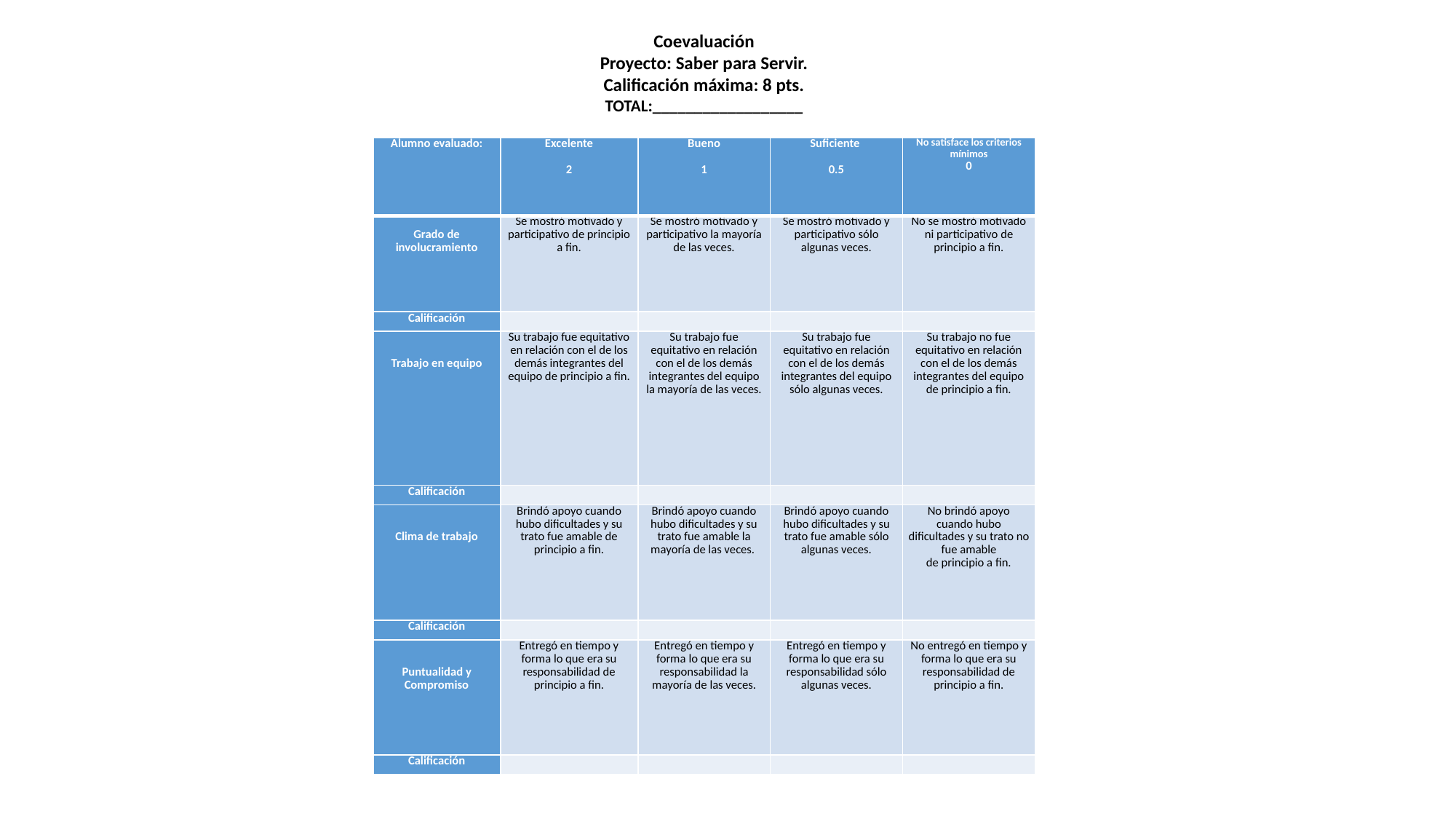

Coevaluación
Proyecto: Saber para Servir.
Calificación máxima: 8 pts.
TOTAL:__________________
| Alumno evaluado: | Excelente   2 | Bueno   1 | Suficiente   0.5 | No satisface los criterios mínimos 0 |
| --- | --- | --- | --- | --- |
| Grado de involucramiento | Se mostró motivado y participativo de principio a fin. | Se mostró motivado y participativo la mayoría de las veces. | Se mostró motivado y participativo sólo algunas veces. | No se mostró motivado ni participativo de principio a fin. |
| Calificación |  |  |  |  |
| Trabajo en equipo | Su trabajo fue equitativo en relación con el de los demás integrantes del equipo de principio a fin. | Su trabajo fue equitativo en relación con el de los demás integrantes del equipo la mayoría de las veces. | Su trabajo fue equitativo en relación con el de los demás integrantes del equipo sólo algunas veces. | Su trabajo no fue equitativo en relación con el de los demás integrantes del equipo de principio a fin. |
| Calificación |  |  |  |  |
| Clima de trabajo | Brindó apoyo cuando hubo dificultades y su trato fue amable de principio a fin. | Brindó apoyo cuando hubo dificultades y su trato fue amable la mayoría de las veces. | Brindó apoyo cuando hubo dificultades y su trato fue amable sólo algunas veces. | No brindó apoyo cuando hubo dificultades y su trato no fue amable de principio a fin. |
| Calificación |  |  |  |  |
| Puntualidad y Compromiso | Entregó en tiempo y forma lo que era su responsabilidad de principio a fin. | Entregó en tiempo y forma lo que era su responsabilidad la mayoría de las veces. | Entregó en tiempo y forma lo que era su responsabilidad sólo algunas veces. | No entregó en tiempo y forma lo que era su responsabilidad de principio a fin. |
| Calificación |  |  |  |  |